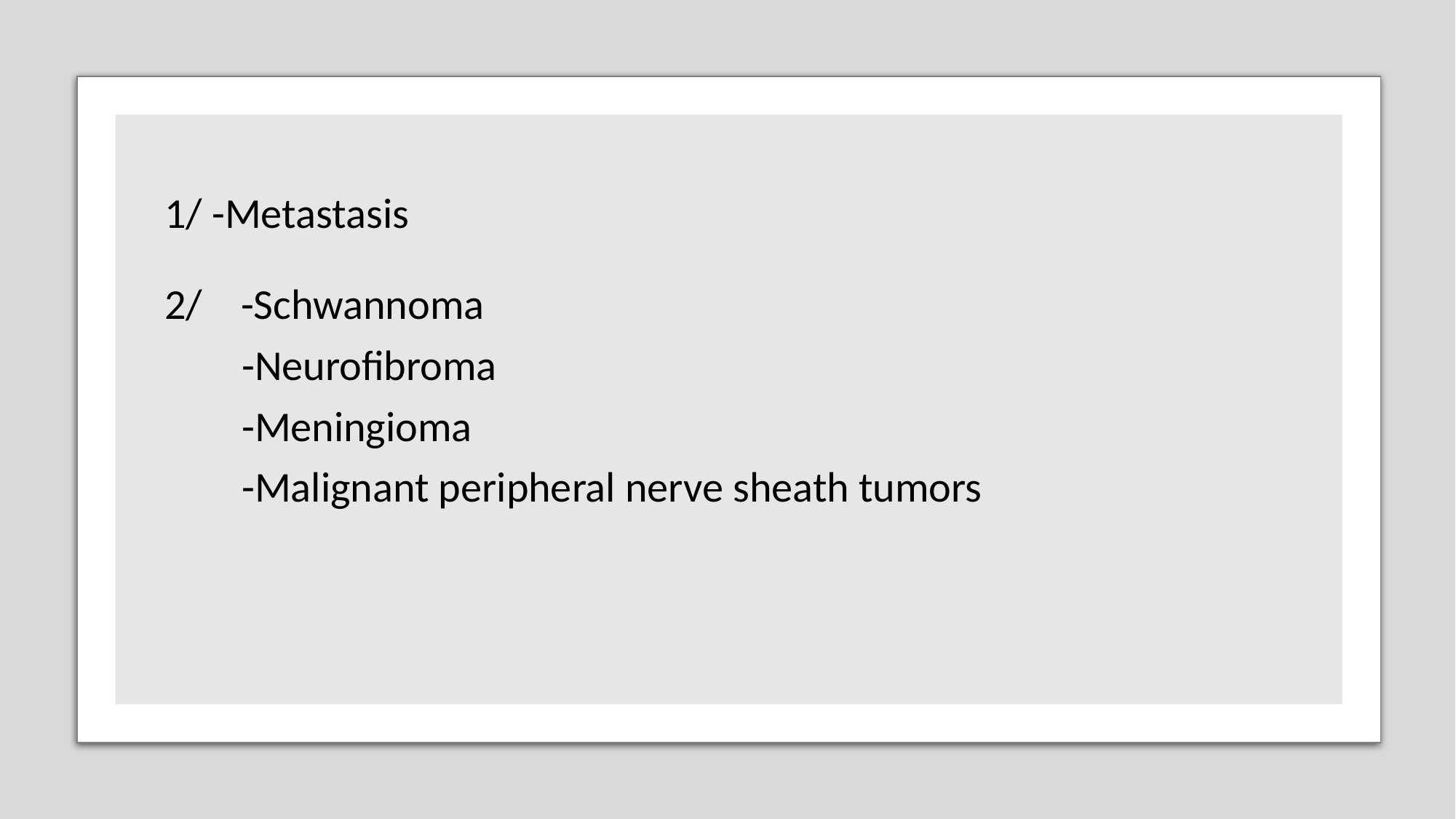

1/ -Metastasis
2/    -Schwannoma
        -Neurofibroma
        -Meningioma
        -Malignant peripheral nerve sheath tumors